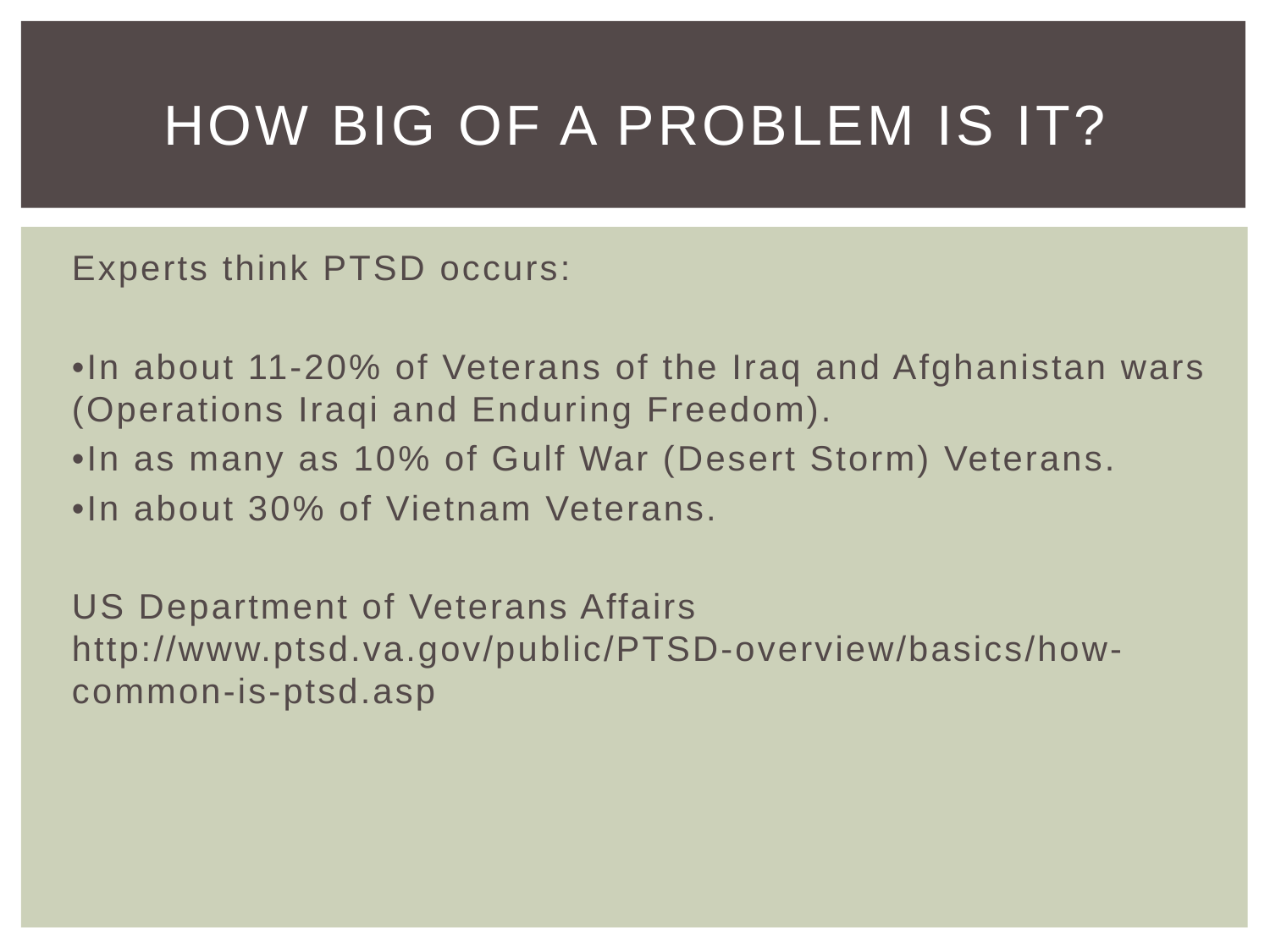

# How Big of a Problem is It?
Experts think PTSD occurs:

•In about 11-20% of Veterans of the Iraq and Afghanistan wars (Operations Iraqi and Enduring Freedom).
•In as many as 10% of Gulf War (Desert Storm) Veterans.
•In about 30% of Vietnam Veterans.

US Department of Veterans Affairs
http://www.ptsd.va.gov/public/PTSD-overview/basics/how-common-is-ptsd.asp